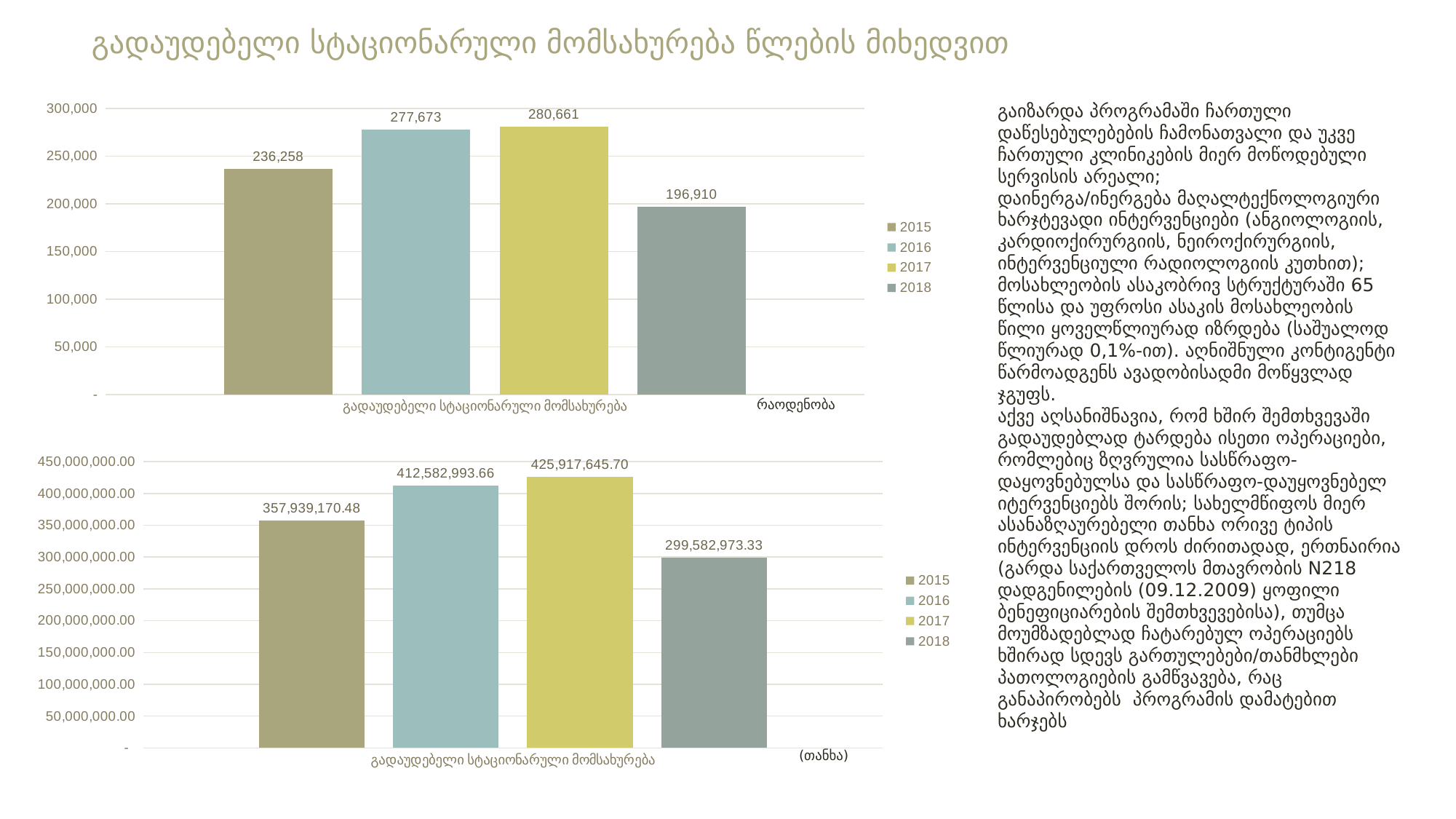

გადაუდებელი სტაციონარული მომსახურება წლების მიხედვით

### Chart

| Category | 2015 | 2016 | 2017 | 2018 |
|---|---|---|---|---|
| გადაუდებელი სტაციონარული მომსახურება | 236258.0 | 277673.0 | 280661.0 | 196910.0 |
გაიზარდა პროგრამაში ჩართული დაწესებულებების ჩამონათვალი და უკვე ჩართული კლინიკების მიერ მოწოდებული სერვისის არეალი;
დაინერგა/ინერგება მაღალტექნოლოგიური ხარჯტევადი ინტერვენციები (ანგიოლოგიის, კარდიოქირურგიის, ნეიროქირურგიის, ინტერვენციული რადიოლოგიის კუთხით); მოსახლეობის ასაკობრივ სტრუქტურაში 65 წლისა და უფროსი ასაკის მოსახლეობის წილი ყოველწლიურად იზრდება (საშუალოდ წლიურად 0,1%-ით). აღნიშნული კონტიგენტი წარმოადგენს ავადობისადმი მოწყვლად ჯგუფს.
აქვე აღსანიშნავია, რომ ხშირ შემთხვევაში გადაუდებლად ტარდება ისეთი ოპერაციები, რომლებიც ზღვრულია სასწრაფო-დაყოვნებულსა და სასწრაფო-დაუყოვნებელ იტერვენციებს შორის; სახელმწიფოს მიერ ასანაზღაურებელი თანხა ორივე ტიპის ინტერვენციის დროს ძირითადად, ერთნაირია (გარდა საქართველოს მთავრობის N218 დადგენილების (09.12.2009) ყოფილი ბენეფიციარების შემთხვევებისა), თუმცა მოუმზადებლად ჩატარებულ ოპერაციებს ხშირად სდევს გართულებები/თანმხლები პათოლოგიების გამწვავება, რაც განაპირობებს  პროგრამის დამატებით ხარჯებს

რაოდენობა

### Chart

| Category | 2015 | 2016 | 2017 | 2018 |
|---|---|---|---|---|
| გადაუდებელი სტაციონარული მომსახურება | 357939170.4800001 | 412582993.66 | 425917645.70000005 | 299582973.33000004 |
(თანხა)